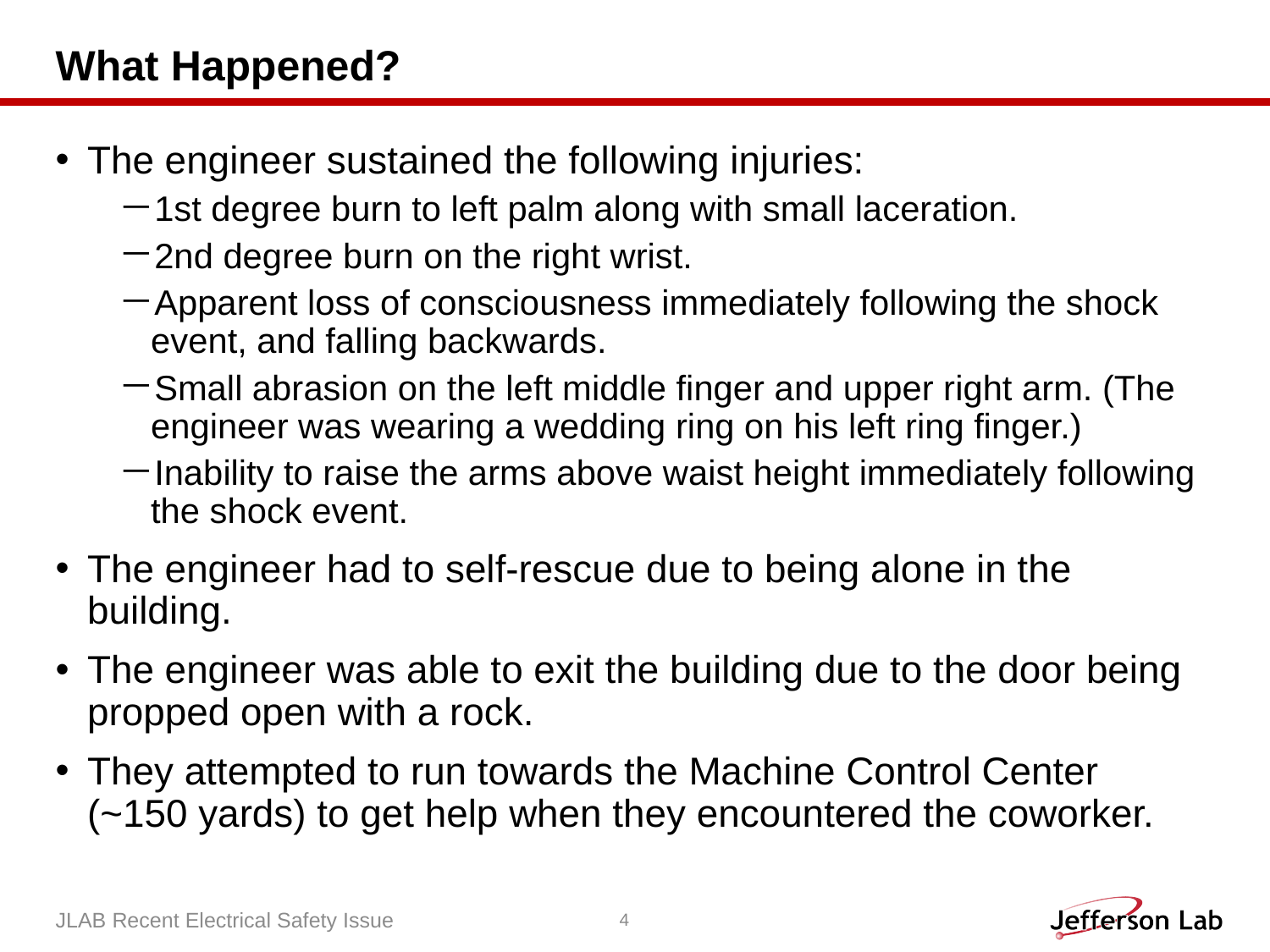

# What Happened?
The engineer sustained the following injuries:
1st degree burn to left palm along with small laceration.
2nd degree burn on the right wrist.
Apparent loss of consciousness immediately following the shock event, and falling backwards.
Small abrasion on the left middle finger and upper right arm. (The engineer was wearing a wedding ring on his left ring finger.)
Inability to raise the arms above waist height immediately following the shock event.
The engineer had to self‐rescue due to being alone in the building.
The engineer was able to exit the building due to the door being propped open with a rock.
They attempted to run towards the Machine Control Center (~150 yards) to get help when they encountered the coworker.

JLAB Recent Electrical Safety Issue
4